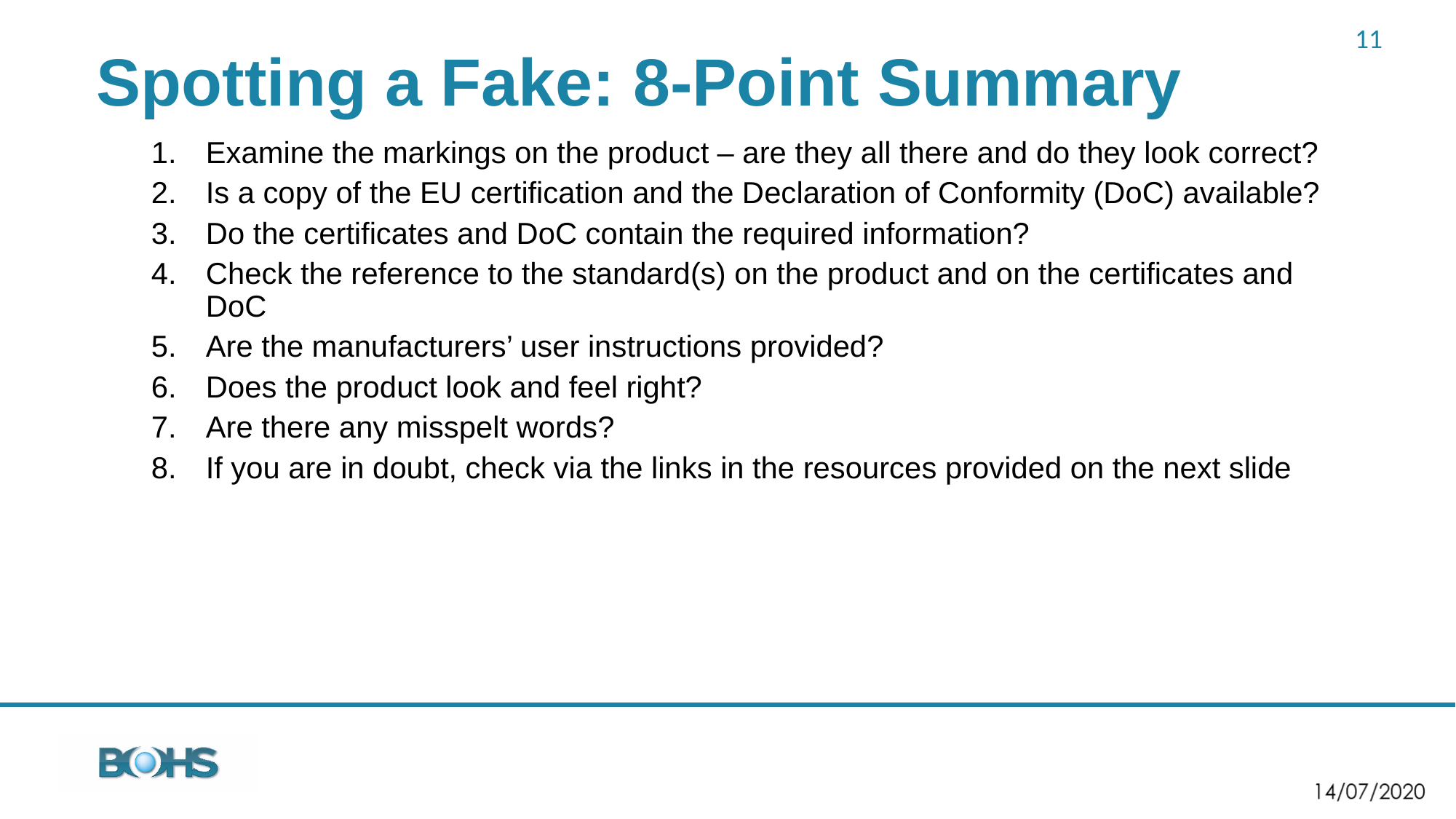

11
# Spotting a Fake: 8-Point Summary
Examine the markings on the product – are they all there and do they look correct?
Is a copy of the EU certification and the Declaration of Conformity (DoC) available?
Do the certificates and DoC contain the required information?
Check the reference to the standard(s) on the product and on the certificates and DoC
Are the manufacturers’ user instructions provided?
Does the product look and feel right?
Are there any misspelt words?
If you are in doubt, check via the links in the resources provided on the next slide